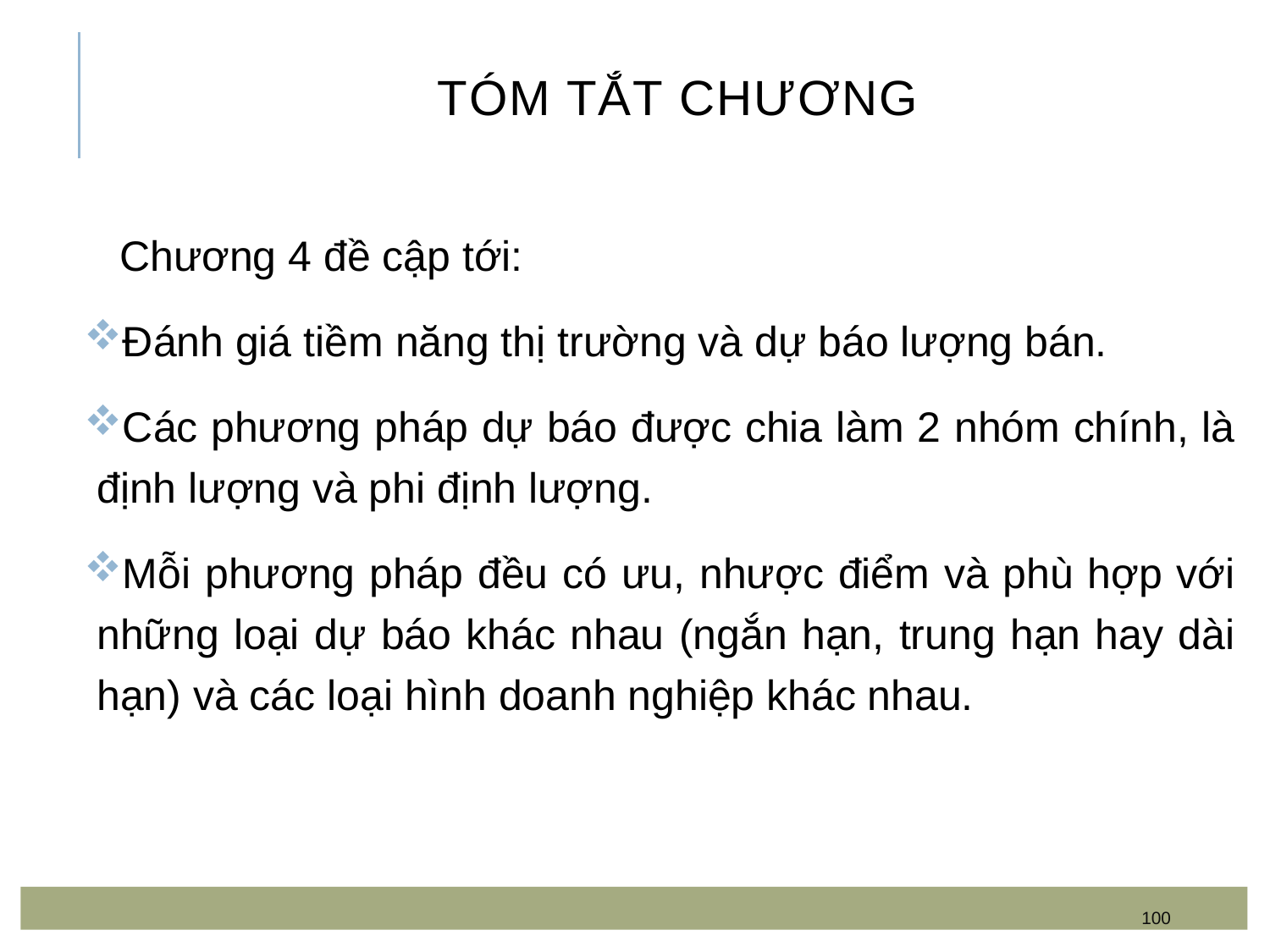

# Tóm tắt chương
   Chương 4 đề cập tới:
Đánh giá tiềm năng thị trường và dự báo lượng bán.
Các phương pháp dự báo được chia làm 2 nhóm chính, là định lượng và phi định lượng.
Mỗi phương pháp đều có ưu, nhược điểm và phù hợp với những loại dự báo khác nhau (ngắn hạn, trung hạn hay dài hạn) và các loại hình doanh nghiệp khác nhau.
100